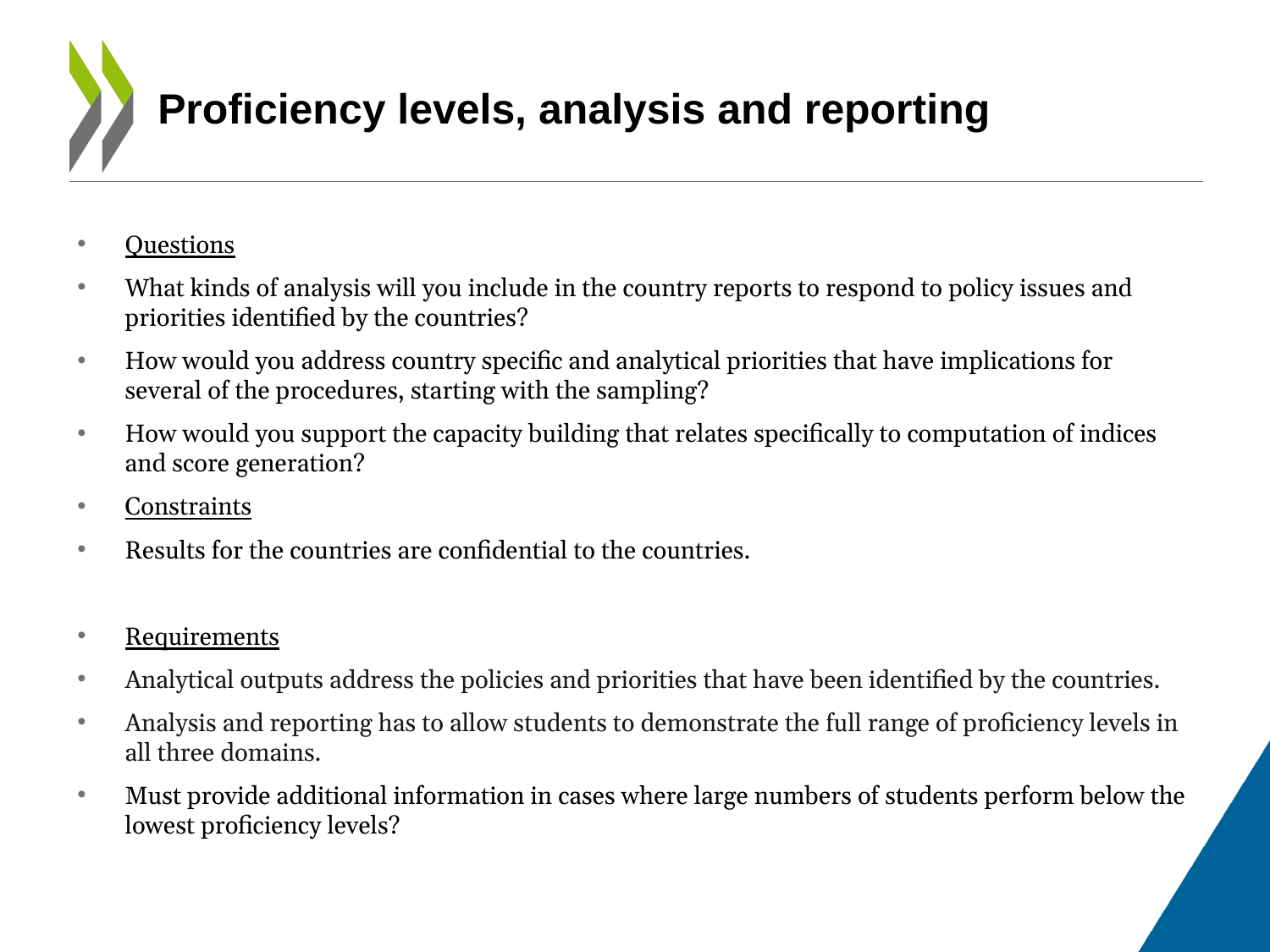

# Proficiency levels, analysis and reporting
Questions
What kinds of analysis will you include in the country reports to respond to policy issues and priorities identified by the countries?
How would you address country specific and analytical priorities that have implications for several of the procedures, starting with the sampling?
How would you support the capacity building that relates specifically to computation of indices and score generation?
Constraints
Results for the countries are confidential to the countries.

Requirements
Analytical outputs address the policies and priorities that have been identified by the countries.
Analysis and reporting has to allow students to demonstrate the full range of proficiency levels in all three domains.
Must provide additional information in cases where large numbers of students perform below the lowest proficiency levels?